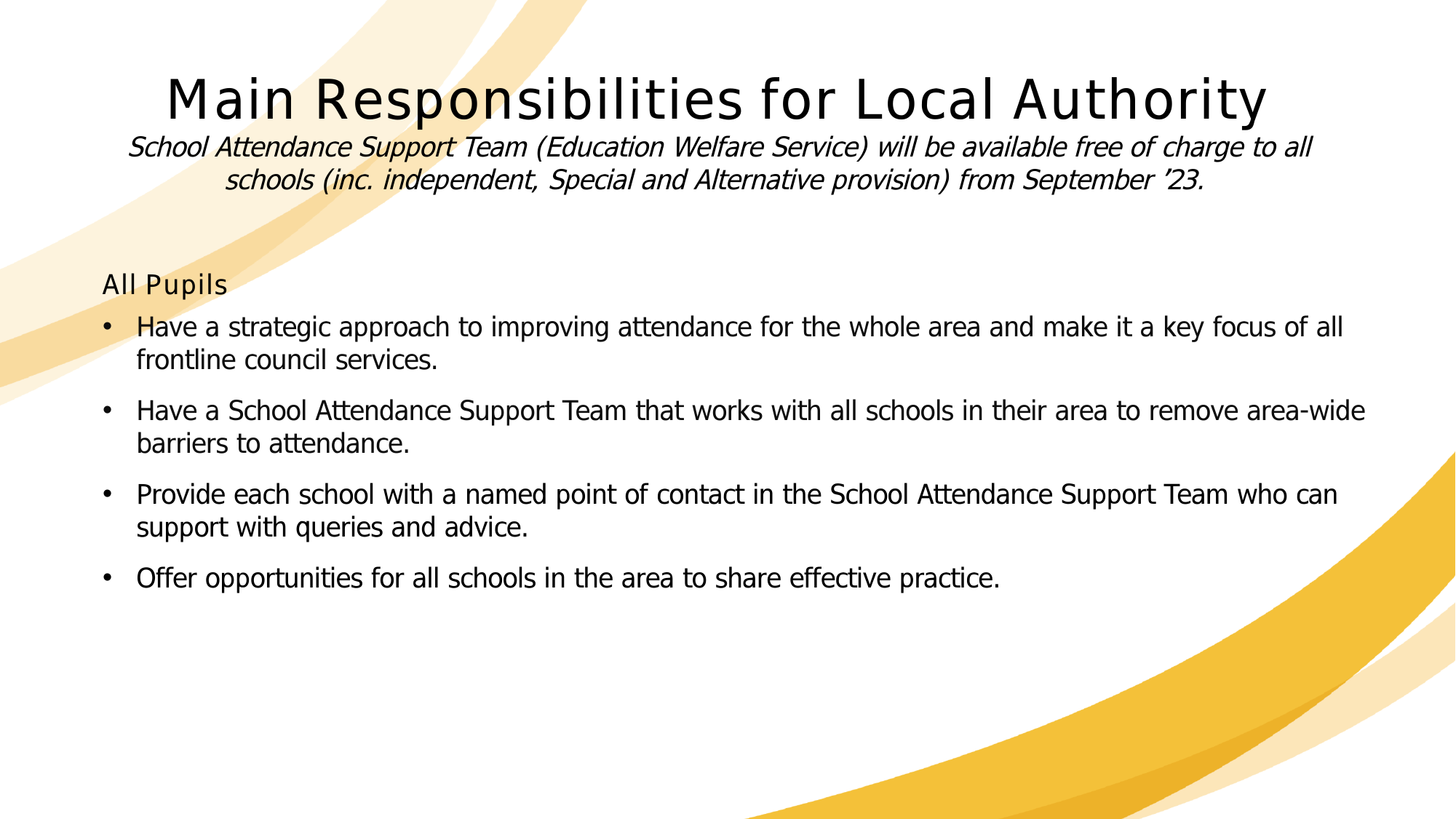

Main Responsibilities for Local Authority
School Attendance Support Team (Education Welfare Service) will be available free of charge to all schools (inc. independent, Special and Alternative provision) from September ’23.
All Pupils
Have a strategic approach to improving attendance for the whole area and make it a key focus of all frontline council services.
Have a School Attendance Support Team that works with all schools in their area to remove area-wide barriers to attendance.
Provide each school with a named point of contact in the School Attendance Support Team who can support with queries and advice.
Offer opportunities for all schools in the area to share effective practice.